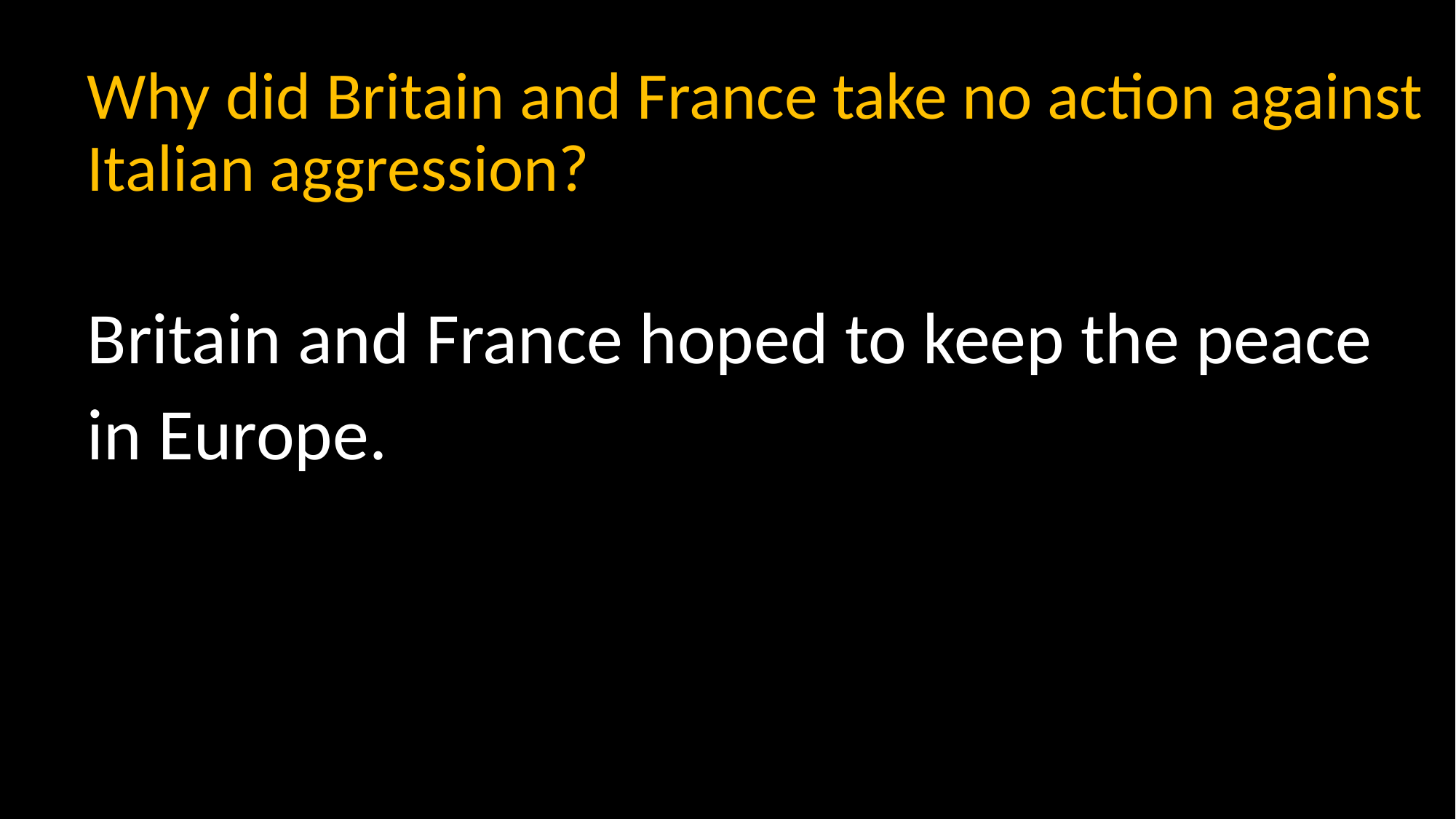

# Why did Britain and France take no action against Italian aggression?
Britain and France hoped to keep the peace in Europe.